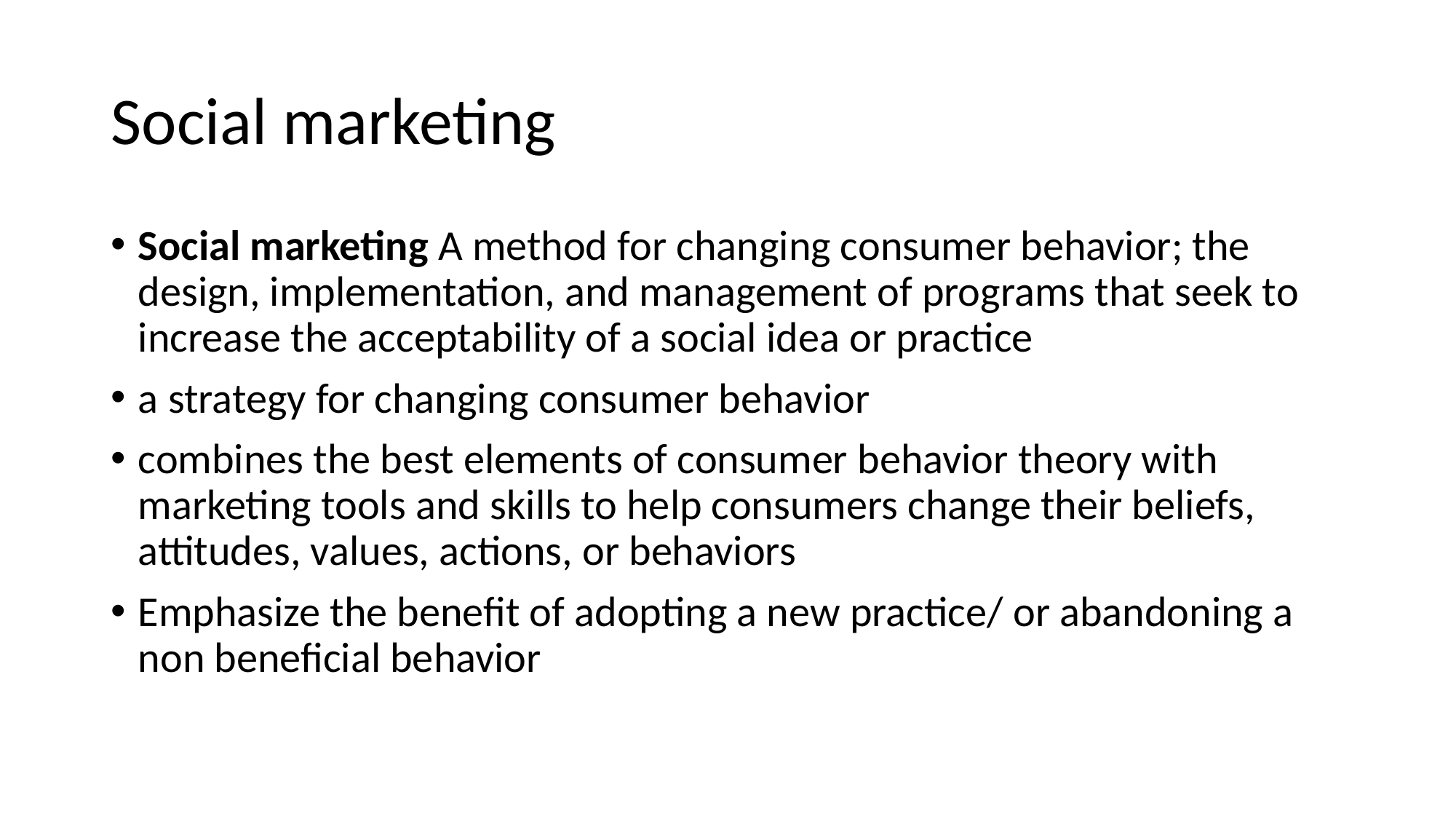

# Social marketing
Social marketing A method for changing consumer behavior; the design, implementation, and management of programs that seek to increase the acceptability of a social idea or practice
a strategy for changing consumer behavior
combines the best elements of consumer behavior theory with marketing tools and skills to help consumers change their beliefs, attitudes, values, actions, or behaviors
Emphasize the benefit of adopting a new practice/ or abandoning a non beneficial behavior